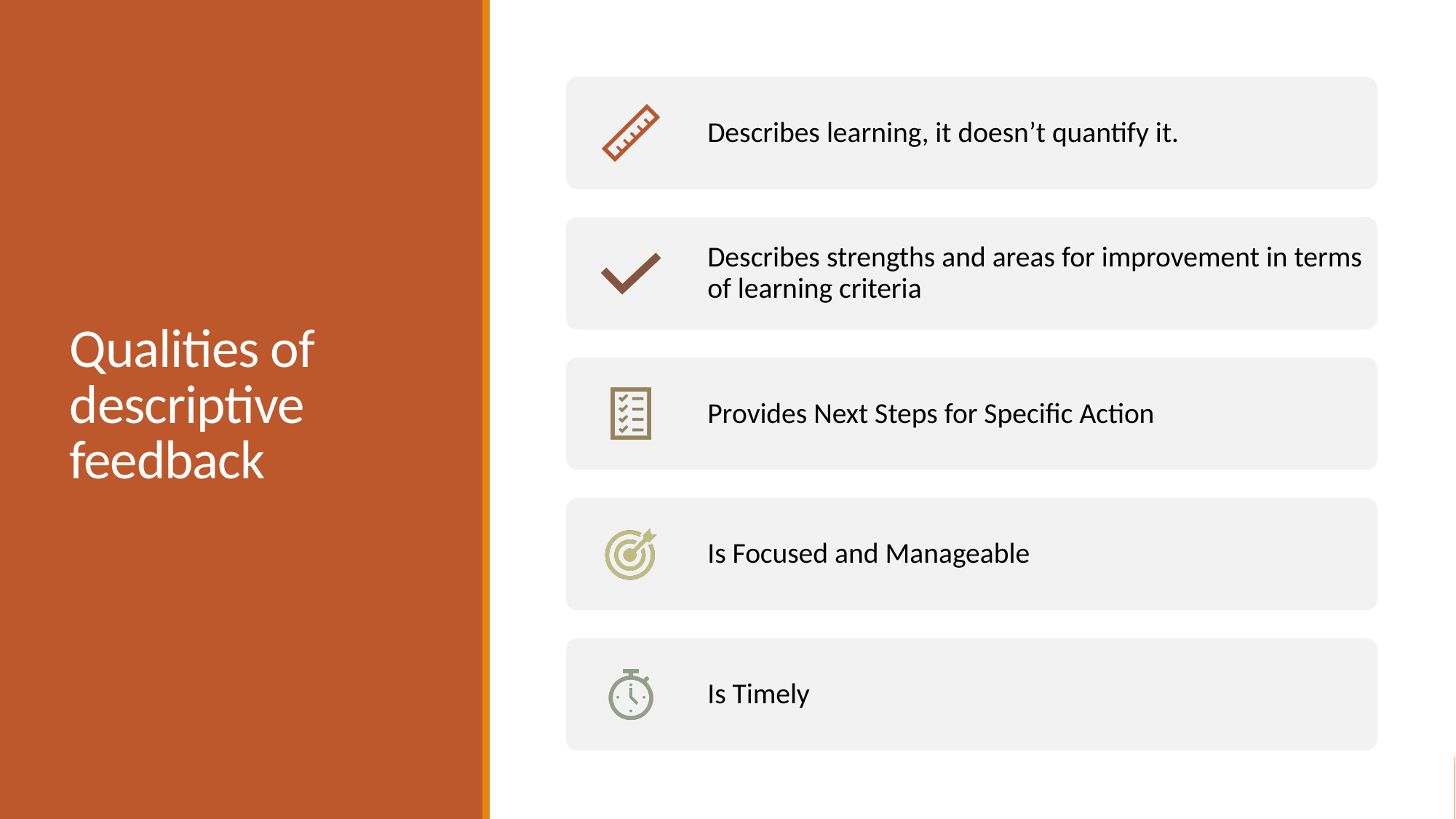

# Qualities of descriptive feedback
Describes learning, it doesn’t quantify it.
Describes strengths and areas for improvement in terms of learning criteria
Provides Next Steps for Specific Action
Is Focused and Manageable
Is Timely